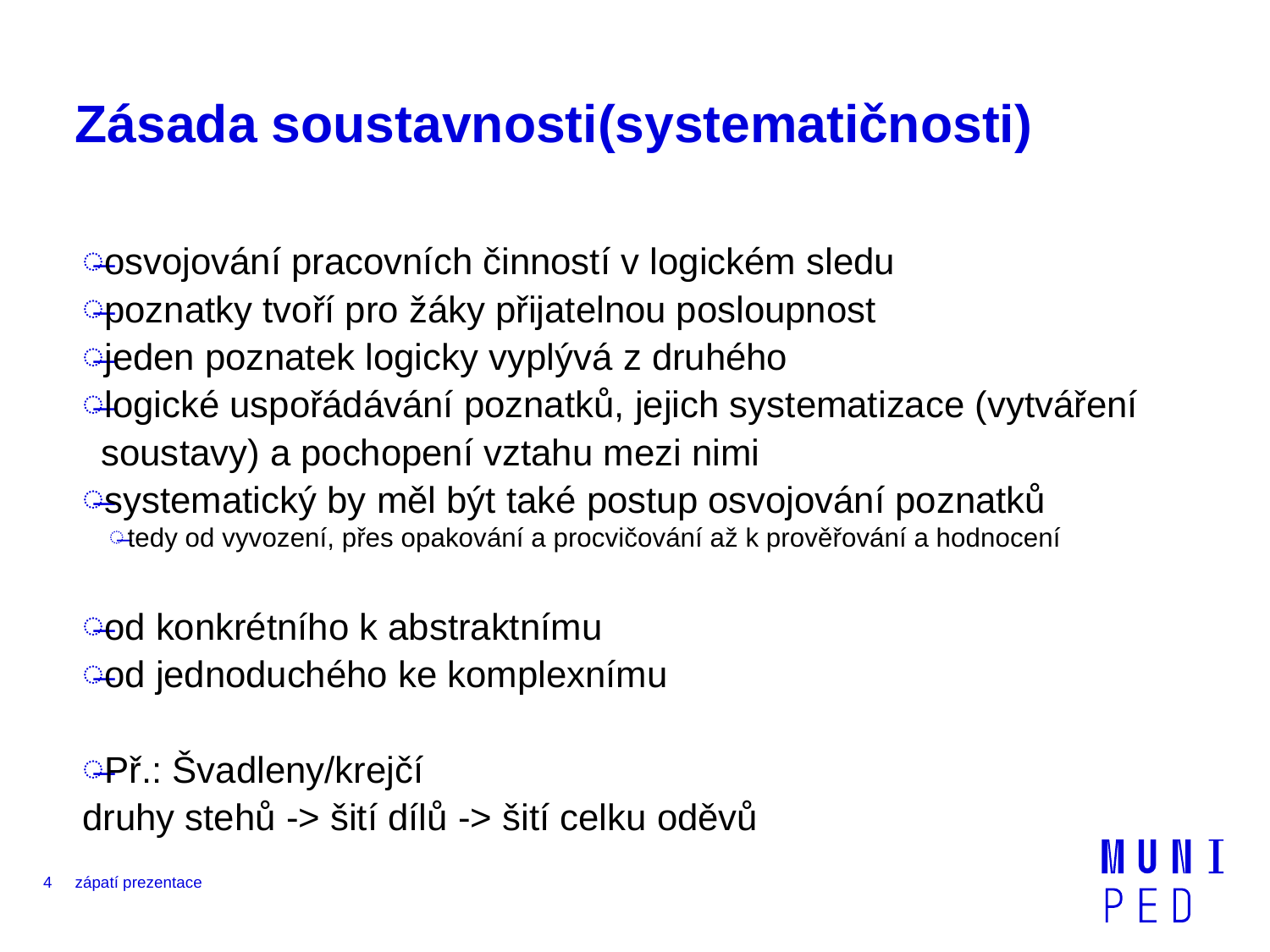

# Zásada soustavnosti(systematičnosti)
osvojování pracovních činností v logickém sledu
poznatky tvoří pro žáky přijatelnou posloupnost
jeden poznatek logicky vyplývá z druhého
logické uspořádávání poznatků, jejich systematizace (vytváření soustavy) a pochopení vztahu mezi nimi
systematický by měl být také postup osvojování poznatků
tedy od vyvození, přes opakování a procvičování až k prověřování a hodnocení

od konkrétního k abstraktnímu
od jednoduchého ke komplexnímu

Př.: Švadleny/krejčí
druhy stehů -> šití dílů -> šití celku oděvů
4
zápatí prezentace